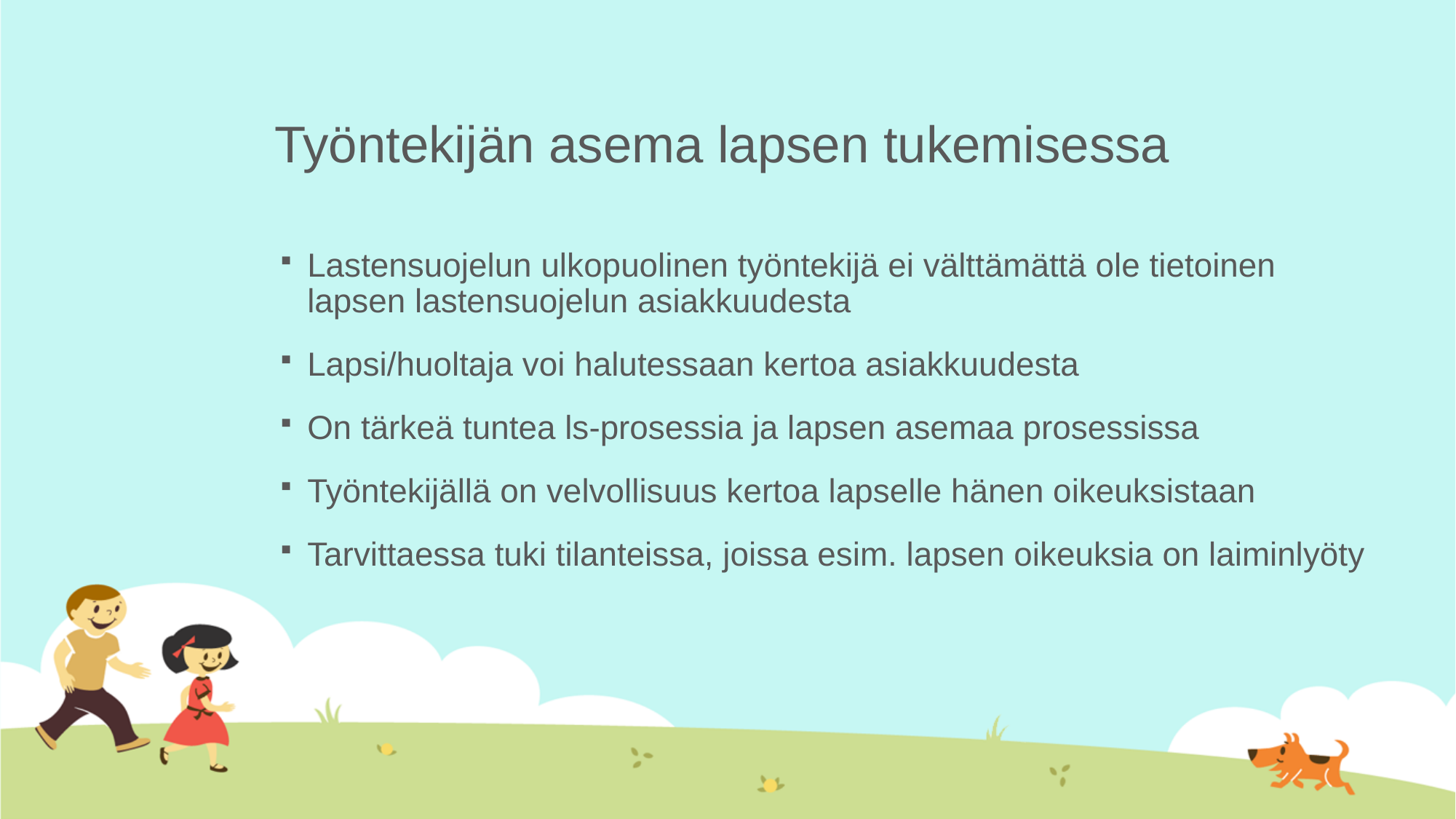

# Työntekijän asema lapsen tukemisessa
Lastensuojelun ulkopuolinen työntekijä ei välttämättä ole tietoinen lapsen lastensuojelun asiakkuudesta
Lapsi/huoltaja voi halutessaan kertoa asiakkuudesta
On tärkeä tuntea ls-prosessia ja lapsen asemaa prosessissa
Työntekijällä on velvollisuus kertoa lapselle hänen oikeuksistaan
Tarvittaessa tuki tilanteissa, joissa esim. lapsen oikeuksia on laiminlyöty